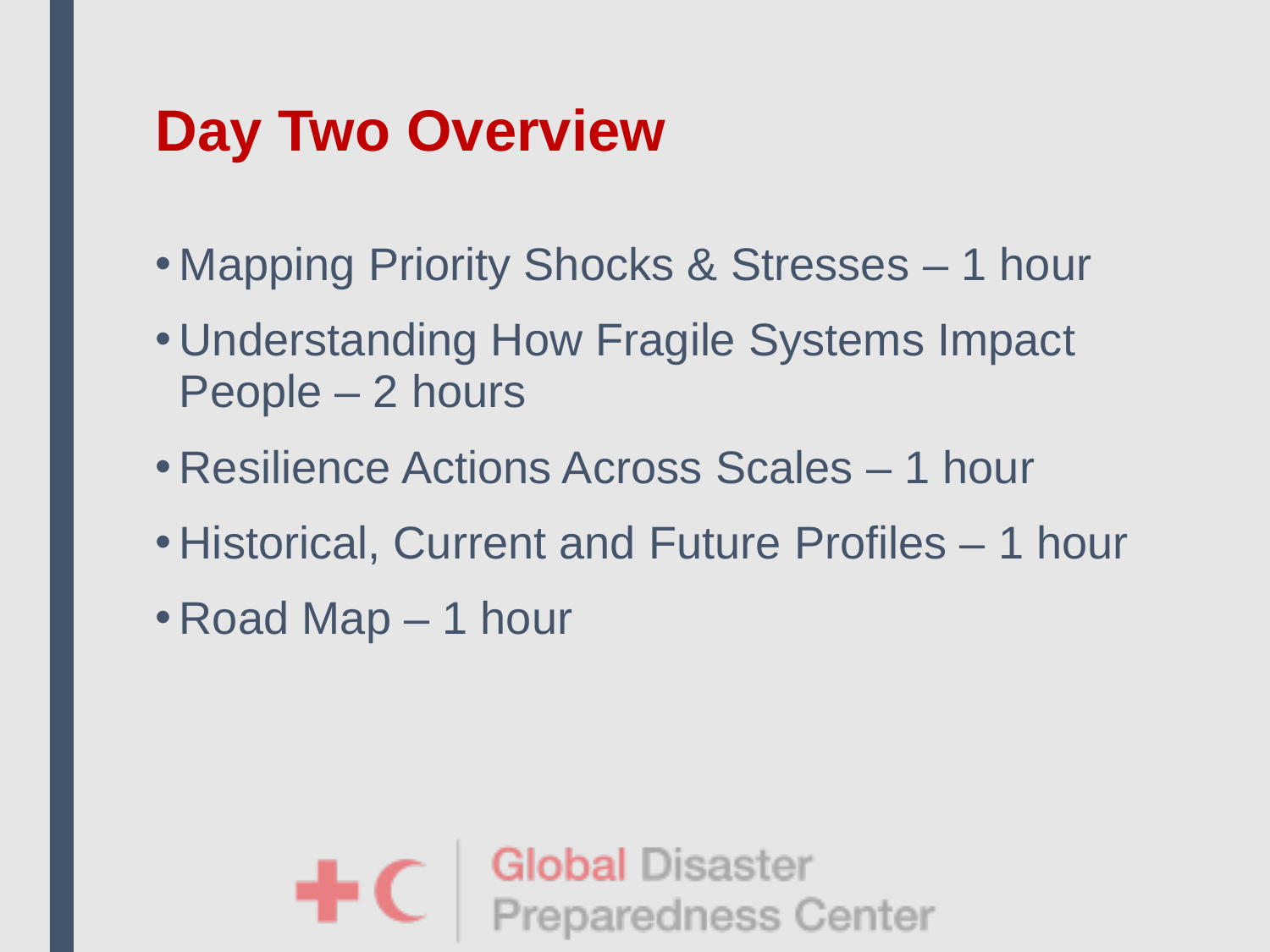

# Day Two Overview
Mapping Priority Shocks & Stresses – 1 hour
Understanding How Fragile Systems Impact People – 2 hours
Resilience Actions Across Scales – 1 hour
Historical, Current and Future Profiles – 1 hour
Road Map – 1 hour